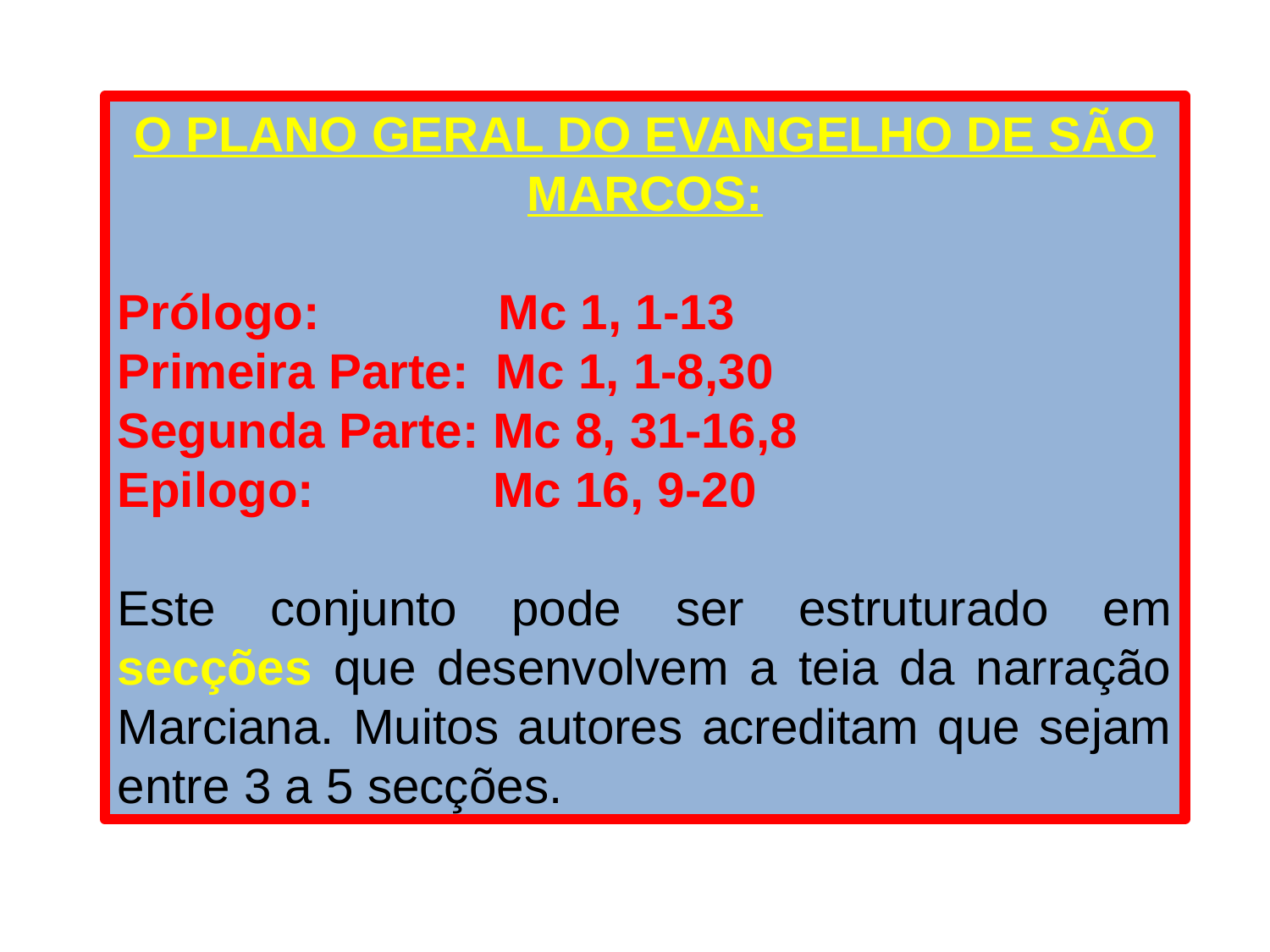

O Plano Geral do Evangelho de São Marcos:

Prólogo:             Mc 1, 1-13
Primeira Parte:  Mc 1, 1-8,30
Segunda Parte: Mc 8, 31-16,8
Epilogo:             Mc 16, 9-20

Este conjunto pode ser estruturado em secções que desenvolvem a teia da narração Marciana. Muitos autores acreditam que sejam entre 3 a 5 secções.